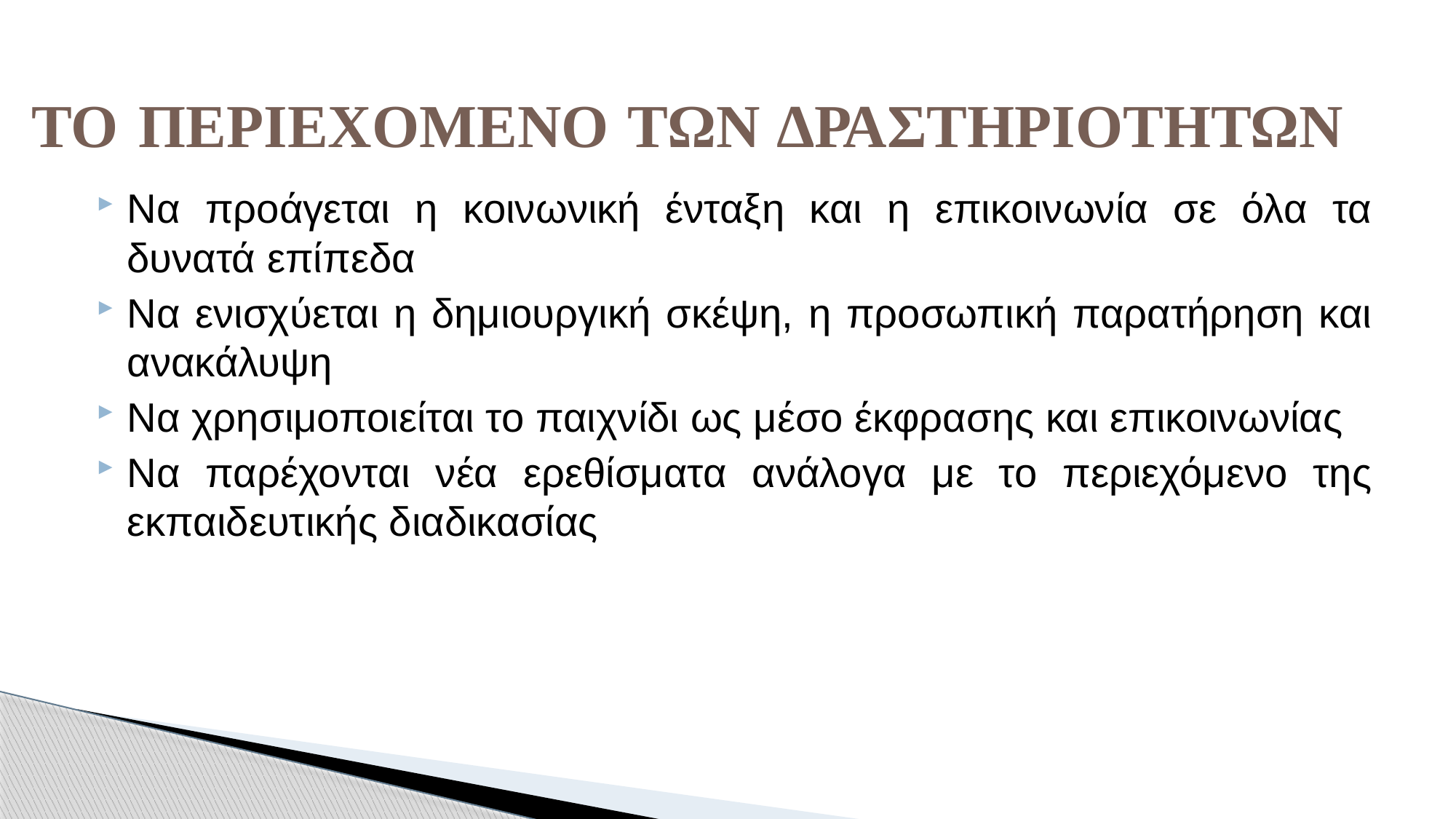

# ΤΟ ΠΕΡΙΕΧΟΜΕΝΟ ΤΩΝ ΔΡΑΣΤΗΡΙΟΤΗΤΩΝ
Να προάγεται η κοινωνική ένταξη και η επικοινωνία σε όλα τα δυνατά επίπεδα
Να ενισχύεται η δημιουργική σκέψη, η προσωπική παρατήρηση και ανακάλυψη
Να χρησιμοποιείται το παιχνίδι ως μέσο έκφρασης και επικοινωνίας
Να παρέχονται νέα ερεθίσματα ανάλογα με το περιεχόμενο της εκπαιδευτικής διαδικασίας